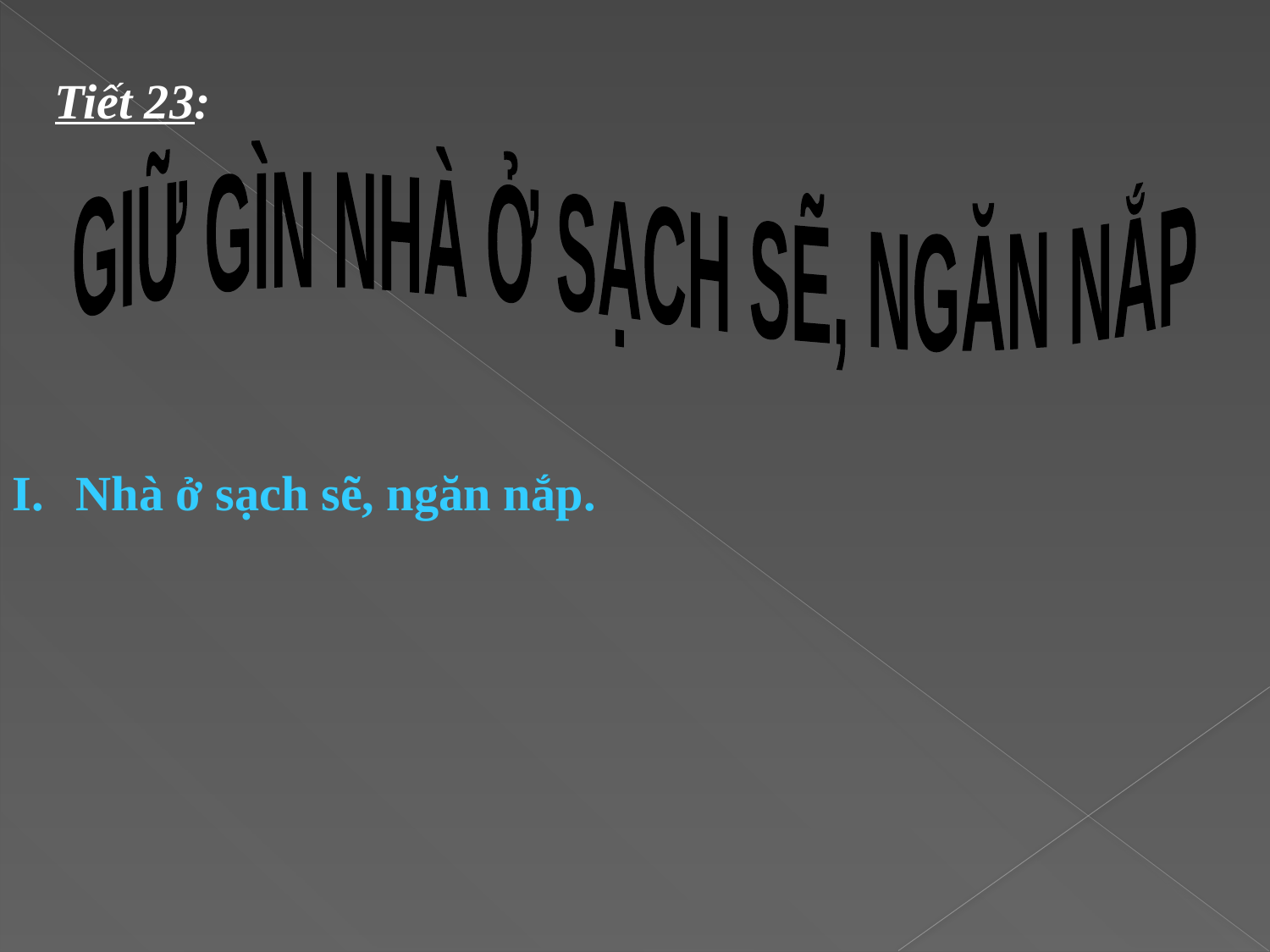

Tiết 23:
GIỮ GÌN NHÀ Ở SẠCH SẼ, NGĂN NẮP
Nhà ở sạch sẽ, ngăn nắp.